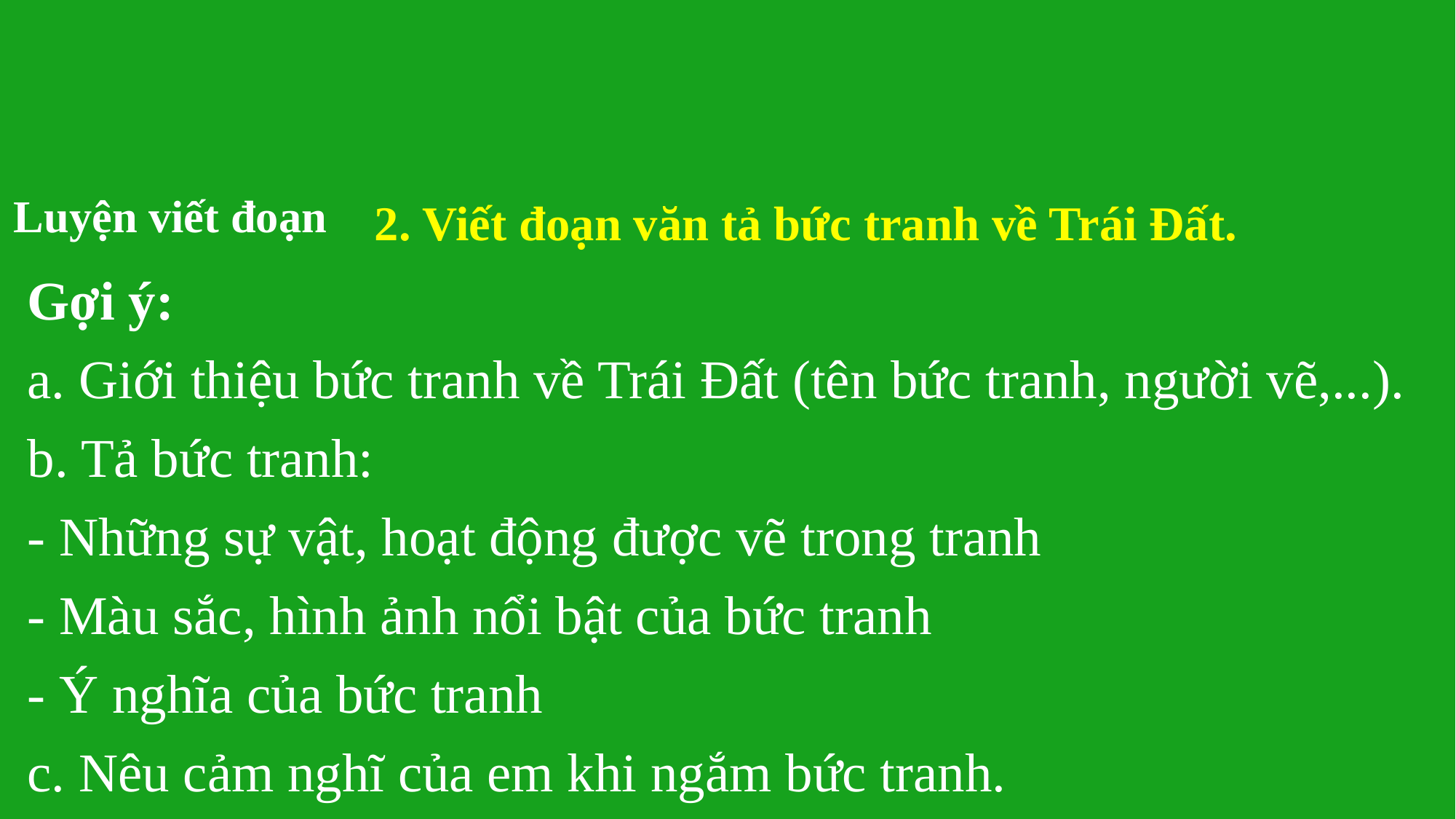

Luyện viết đoạn
2. Viết đoạn văn tả bức tranh về Trái Đất.
Gợi ý:
a. Giới thiệu bức tranh về Trái Đất (tên bức tranh, người vẽ,...).
b. Tả bức tranh:
- Những sự vật, hoạt động được vẽ trong tranh
- Màu sắc, hình ảnh nổi bật của bức tranh
- Ý nghĩa của bức tranh
c. Nêu cảm nghĩ của em khi ngắm bức tranh.